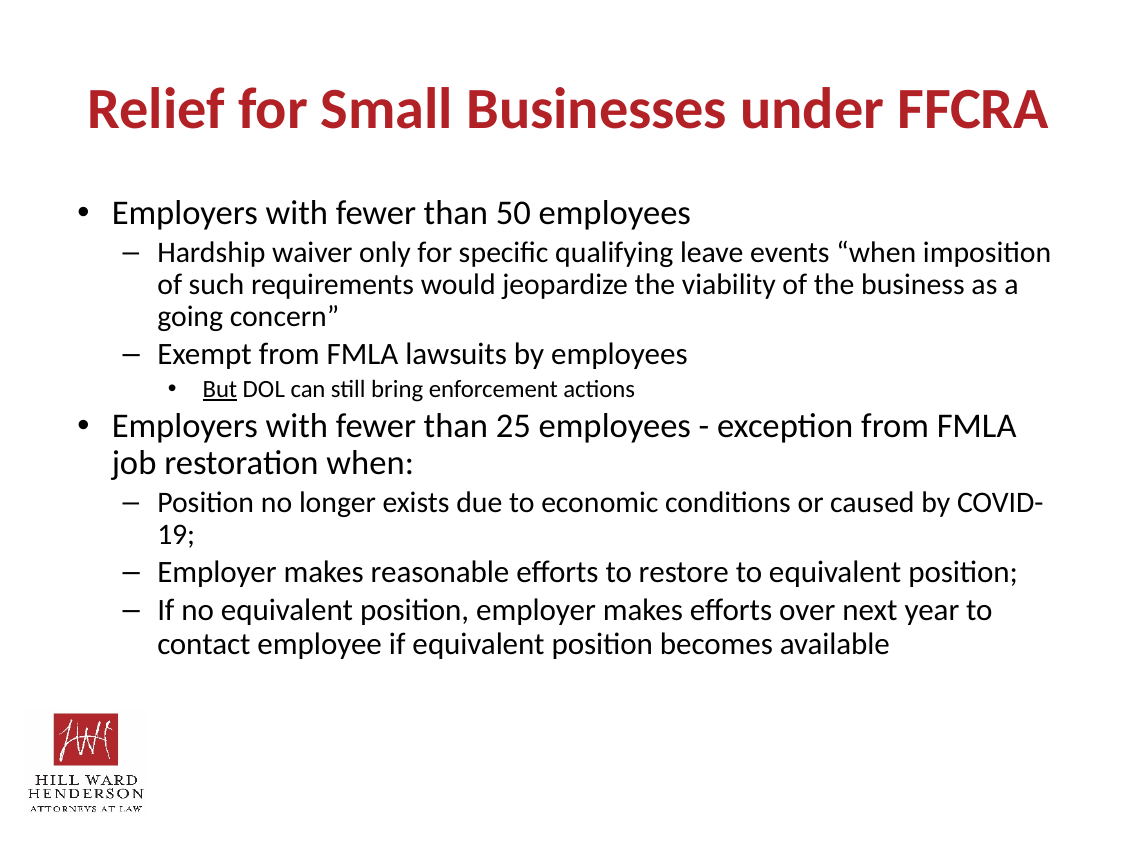

# Relief for Small Businesses under FFCRA
Employers with fewer than 50 employees
Hardship waiver only for specific qualifying leave events “when imposition of such requirements would jeopardize the viability of the business as a going concern”
Exempt from FMLA lawsuits by employees
But DOL can still bring enforcement actions
Employers with fewer than 25 employees - exception from FMLA job restoration when:
Position no longer exists due to economic conditions or caused by COVID-19;
Employer makes reasonable efforts to restore to equivalent position;
If no equivalent position, employer makes efforts over next year to contact employee if equivalent position becomes available